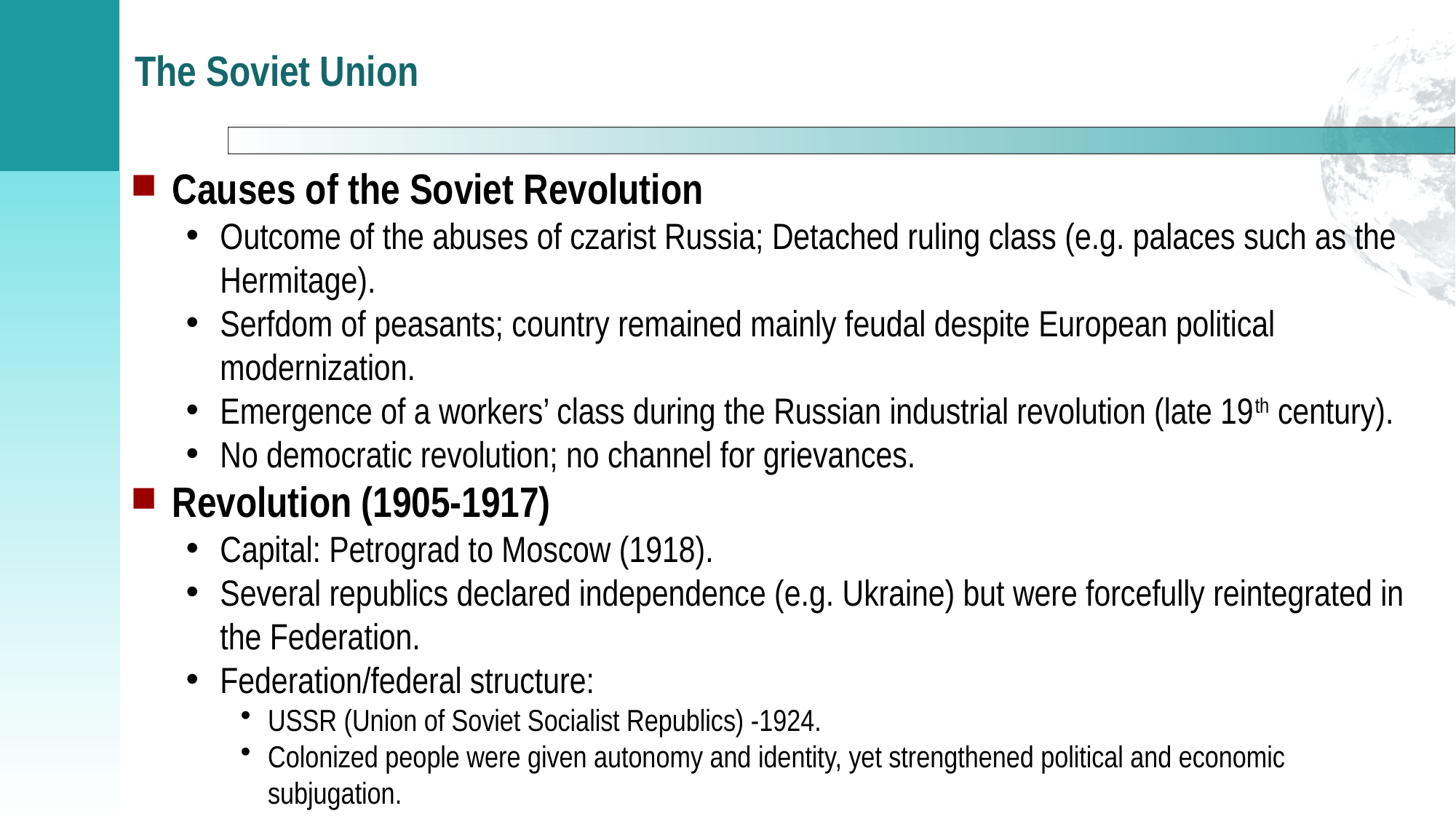

# The Soviet Union
Causes of the Soviet Revolution
Outcome of the abuses of czarist Russia; Detached ruling class (e.g. palaces such as the Hermitage).
Serfdom of peasants; country remained mainly feudal despite European political modernization.
Emergence of a workers’ class during the Russian industrial revolution (late 19th century).
No democratic revolution; no channel for grievances.
Revolution (1905-1917)
Capital: Petrograd to Moscow (1918).
Several republics declared independence (e.g. Ukraine) but were forcefully reintegrated in the Federation.
Federation/federal structure:
USSR (Union of Soviet Socialist Republics) -1924.
Colonized people were given autonomy and identity, yet strengthened political and economic subjugation.